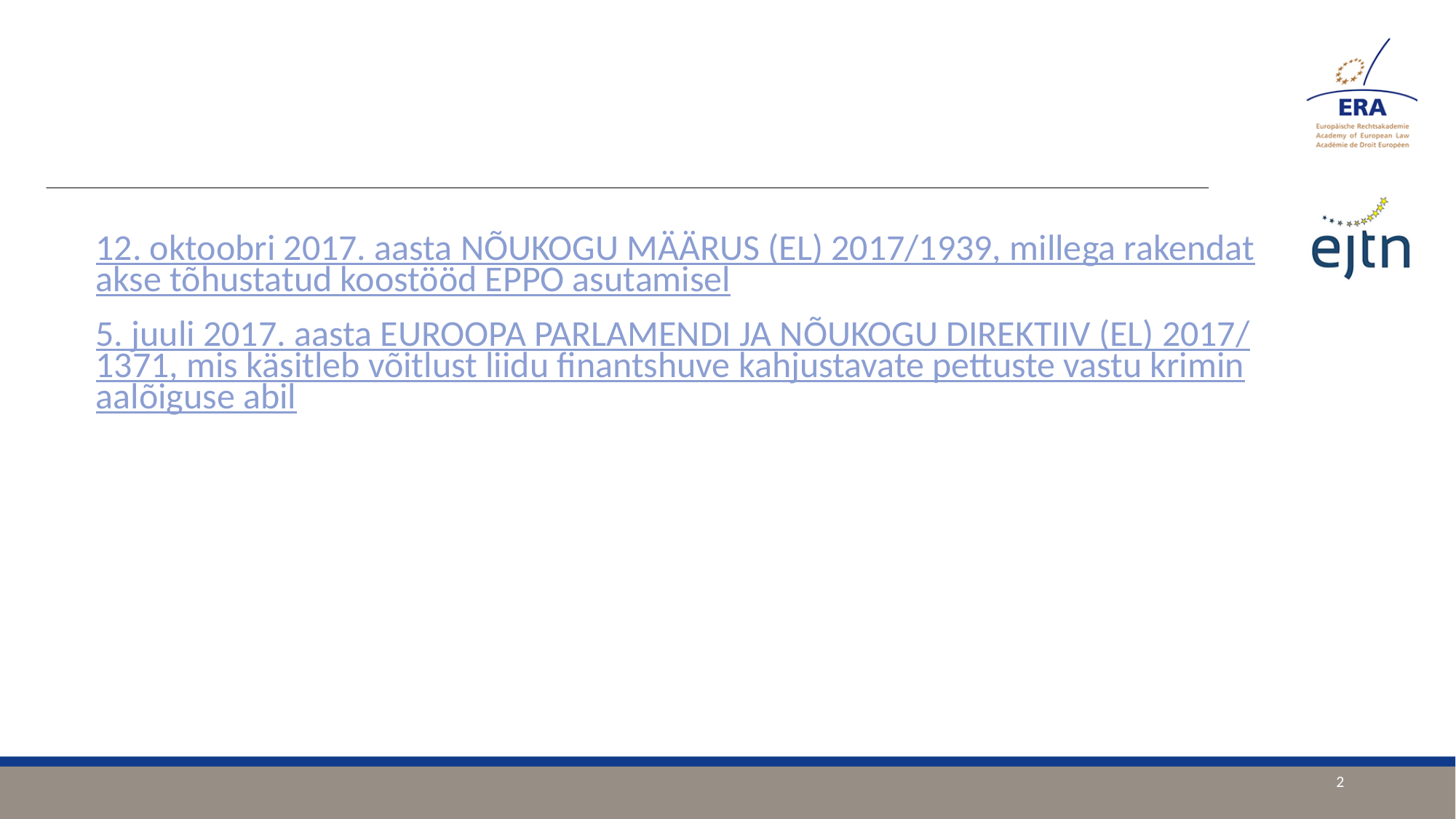

12. oktoobri 2017. aasta NÕUKOGU MÄÄRUS (EL) 2017/1939, millega rakendatakse tõhustatud koostööd EPPO asutamisel
5. juuli 2017. aasta EUROOPA PARLAMENDI JA NÕUKOGU DIREKTIIV (EL) 2017/1371, mis käsitleb võitlust liidu finantshuve kahjustavate pettuste vastu kriminaalõiguse abil

2